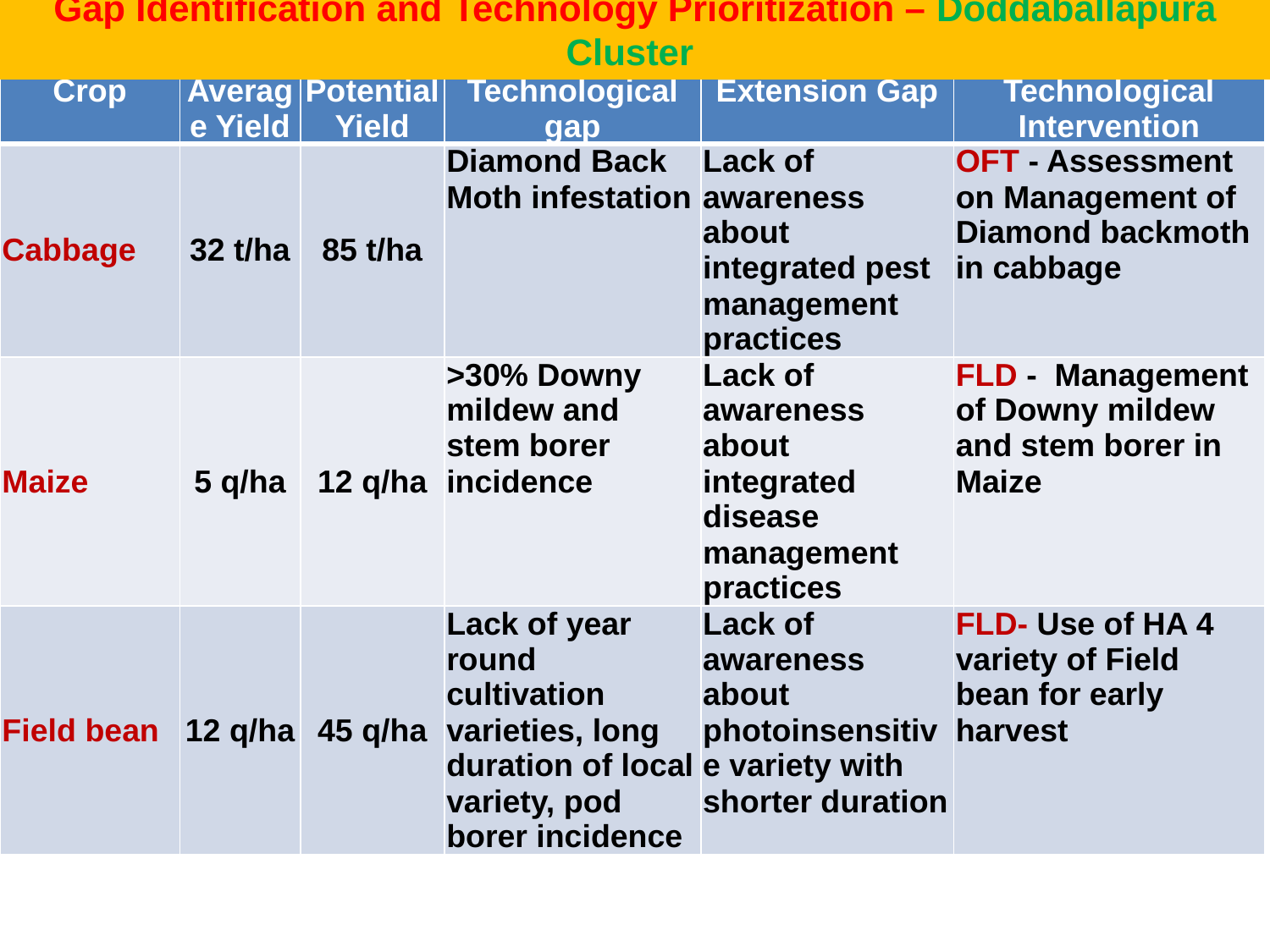

Gap Identification and Technology Prioritization – Doddaballapura Cluster
| Crop | Average Yield | Potential Yield | Technological gap | Extension Gap | Technological Intervention |
| --- | --- | --- | --- | --- | --- |
| Cabbage | 32 t/ha | 85 t/ha | Diamond Back Moth infestation | Lack of awareness about integrated pest management practices | OFT - Assessment on Management of Diamond backmoth in cabbage |
| Maize | 5 q/ha | 12 q/ha | >30% Downy mildew and stem borer incidence | Lack of awareness about integrated disease management practices | FLD - Management of Downy mildew and stem borer in Maize |
| Field bean | 12 q/ha | 45 q/ha | Lack of year round cultivation varieties, long duration of local variety, pod borer incidence | Lack of awareness about photoinsensitive variety with shorter duration | FLD- Use of HA 4 variety of Field bean for early harvest |